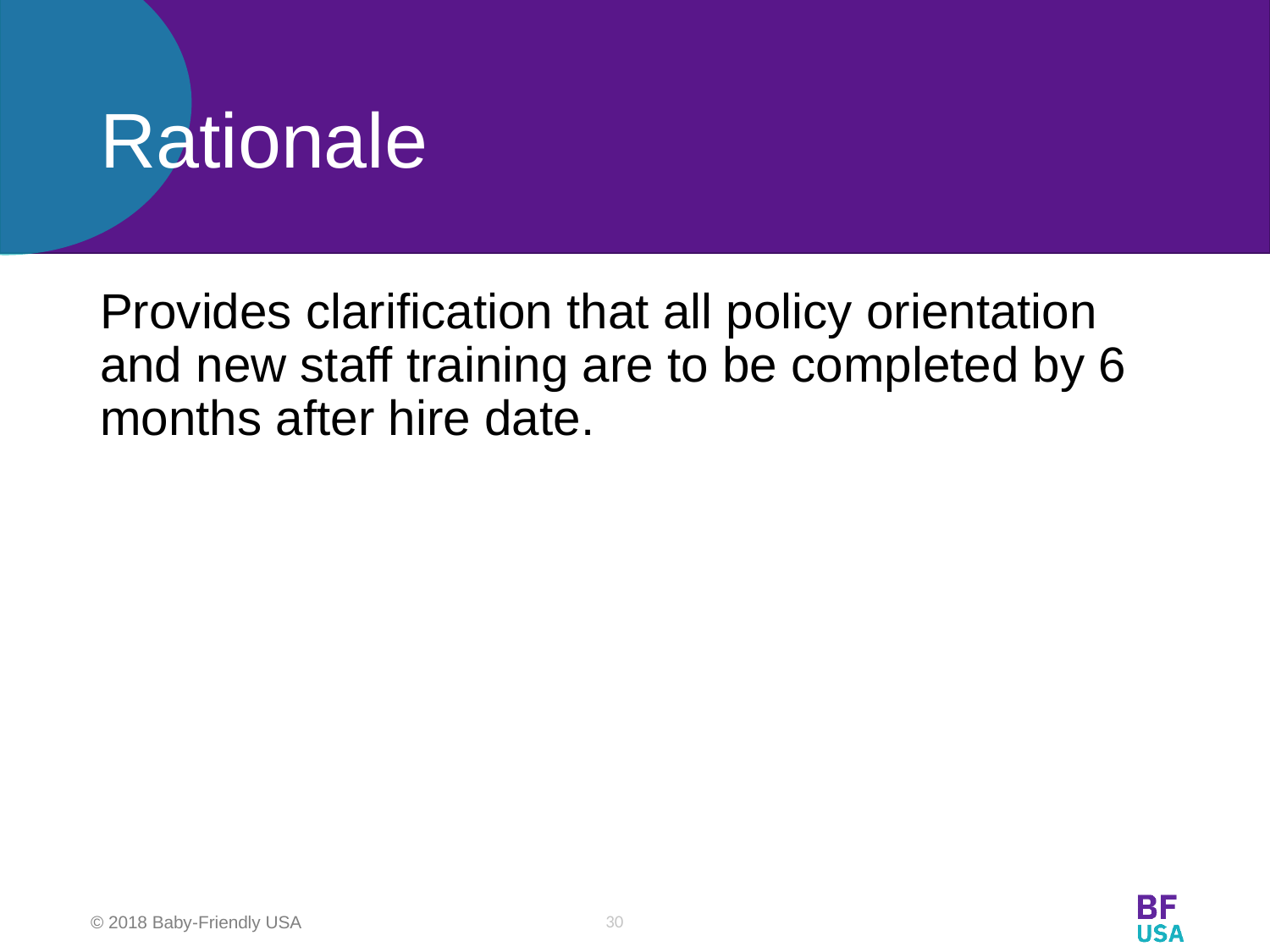

# Rationale
Provides clarification that all policy orientation and new staff training are to be completed by 6 months after hire date.
30